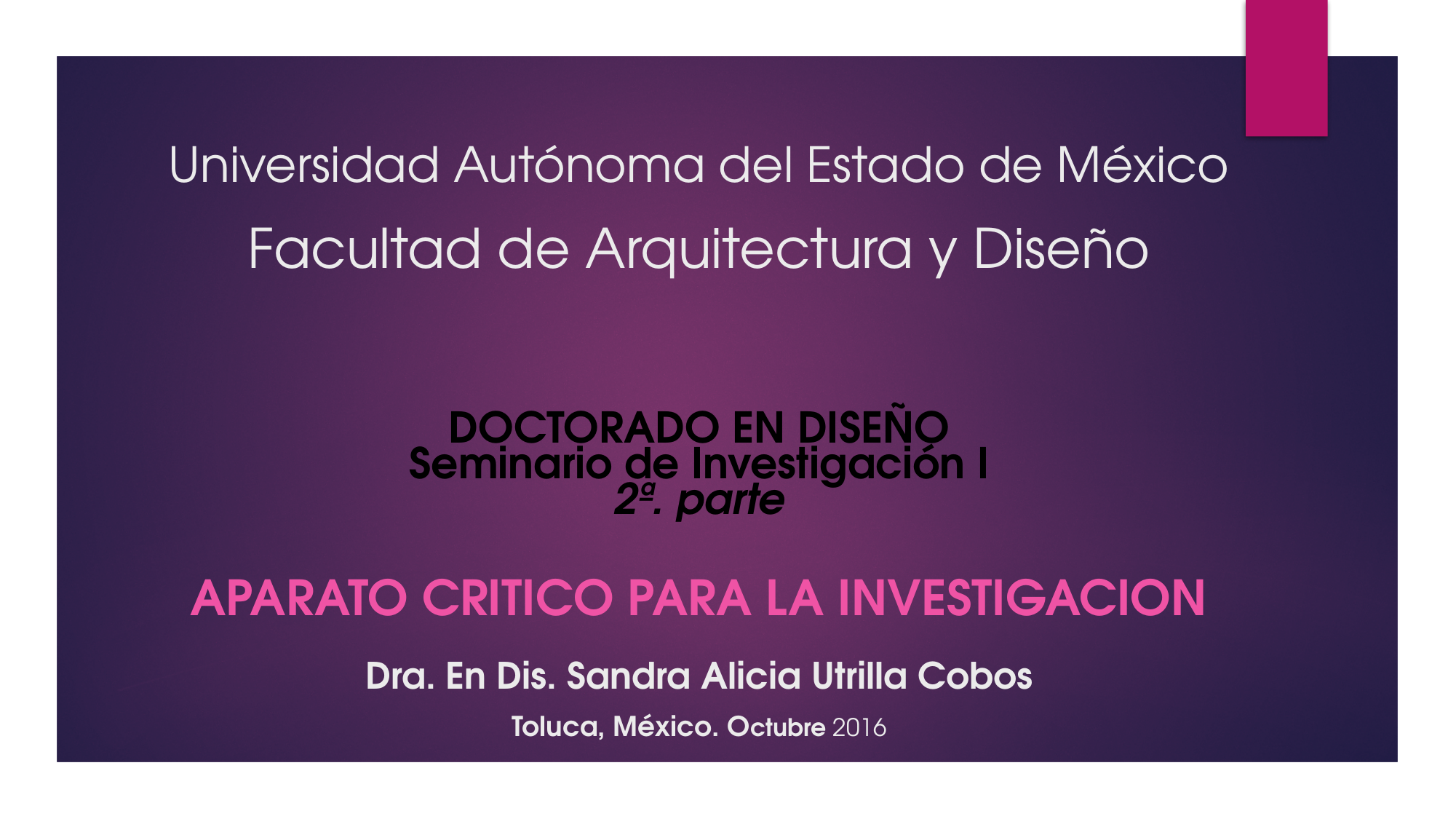

# Universidad Autónoma del Estado de México Facultad de Arquitectura y Diseño DOCTORADO EN DISEÑO Seminario de Investigación I 2ª. parte APARATO CRITICO PARA LA INVESTIGACION Dra. En Dis. Sandra Alicia Utrilla Cobos Toluca, México. Octubre 2016